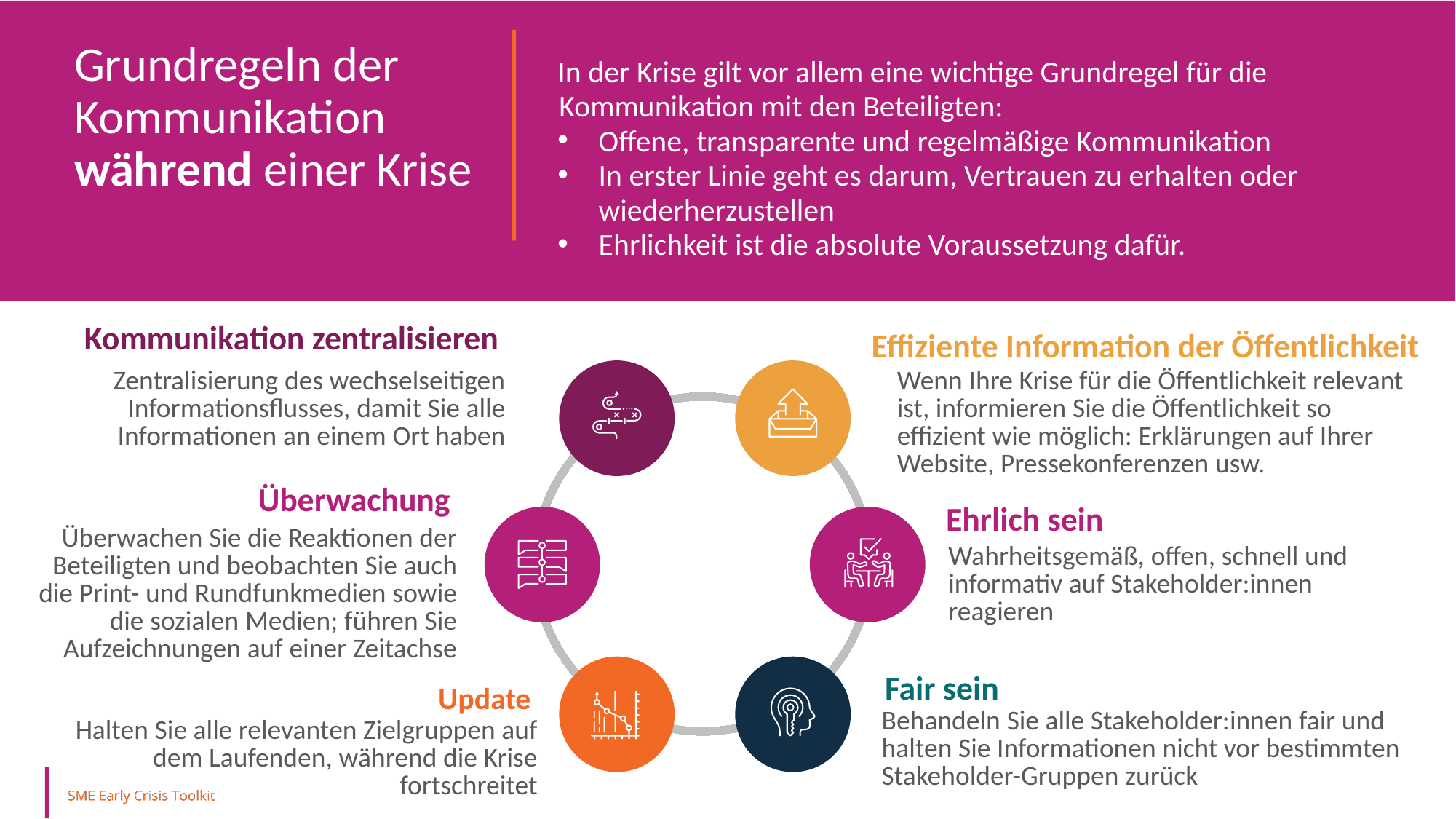

Grundregeln der Kommunikation während einer Krise
In der Krise gilt vor allem eine wichtige Grundregel für die Kommunikation mit den Beteiligten:
Offene, transparente und regelmäßige Kommunikation
In erster Linie geht es darum, Vertrauen zu erhalten oder wiederherzustellen
Ehrlichkeit ist die absolute Voraussetzung dafür.

Kommunikation zentralisieren
Effiziente Information der Öffentlichkeit

Zentralisierung des wechselseitigen Informationsflusses, damit Sie alle Informationen an einem Ort haben
Wenn Ihre Krise für die Öffentlichkeit relevant ist, informieren Sie die Öffentlichkeit so effizient wie möglich: Erklärungen auf Ihrer Website, Pressekonferenzen usw.

Überwachung
Ehrlich sein

Überwachen Sie die Reaktionen der Beteiligten und beobachten Sie auch die Print- und Rundfunkmedien sowie die sozialen Medien; führen Sie Aufzeichnungen auf einer Zeitachse

Wahrheitsgemäß, offen, schnell und informativ auf Stakeholder:innen reagieren

Fair sein
Update

Behandeln Sie alle Stakeholder:innen fair und halten Sie Informationen nicht vor bestimmten Stakeholder-Gruppen zurück
Halten Sie alle relevanten Zielgruppen auf dem Laufenden, während die Krise fortschreitet